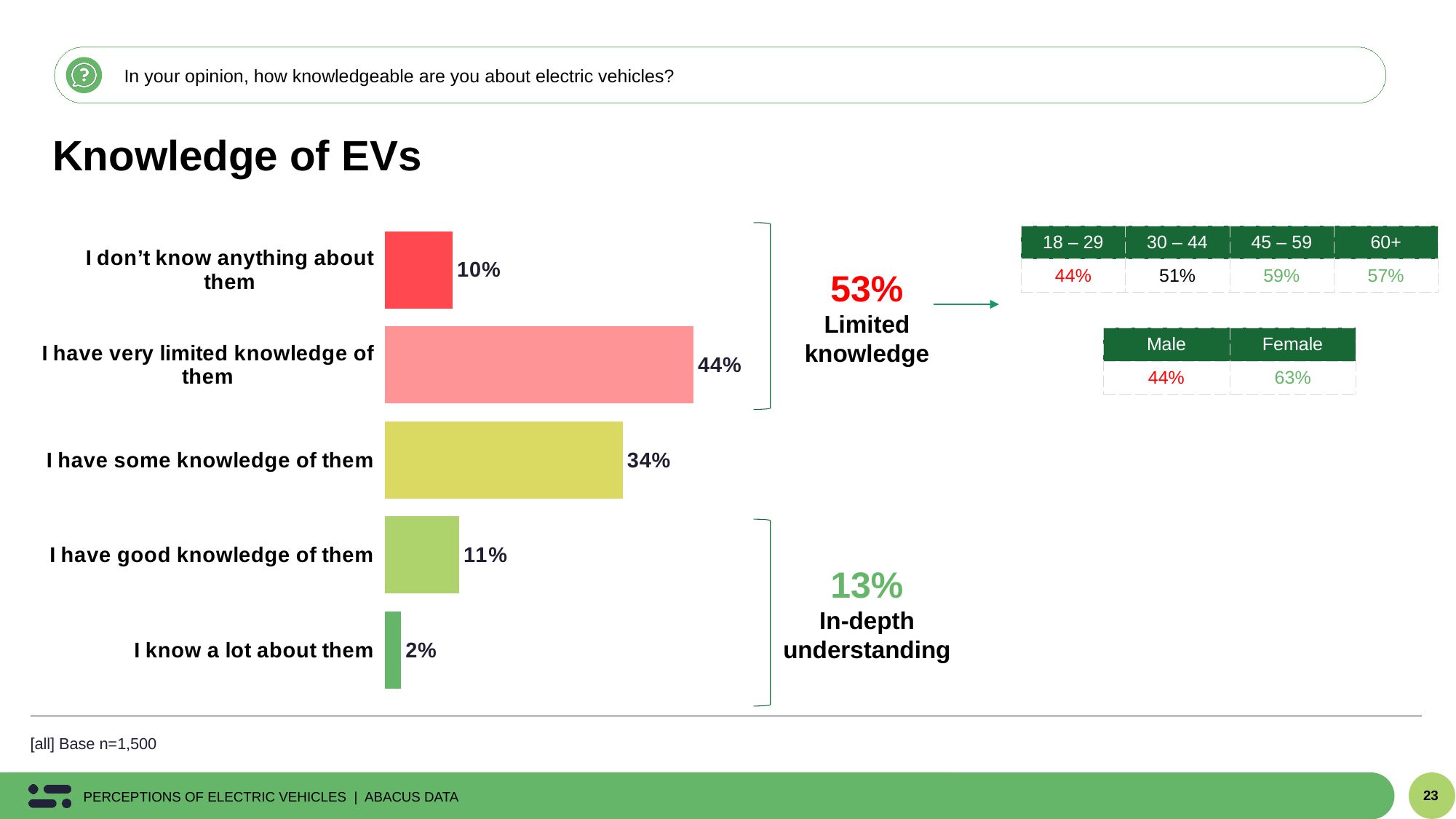

In your opinion, how knowledgeable are you about electric vehicles?
Knowledge of EVs

### Chart

| Category | % |
|---|---|
| ​​​​​​​I don’t know anything about them | 0.09638493553165 |
| I have very limited knowledge of them | 0.4377310849844 |
| I have some knowledge of them | 0.3373055257258 |
| I have good knowledge of them | 0.1054048535161 |
| I know a lot about them | 0.02317360024205 |
| 18 – 29 | 30 – 44 | 45 – 59 | 60+ |
| --- | --- | --- | --- |
| 44% | 51% | 59% | 57% |
53%
Limited knowledge
| Male | Female |
| --- | --- |
| 44% | 63% |

13%
In-depth understanding
[all] Base n=1,500